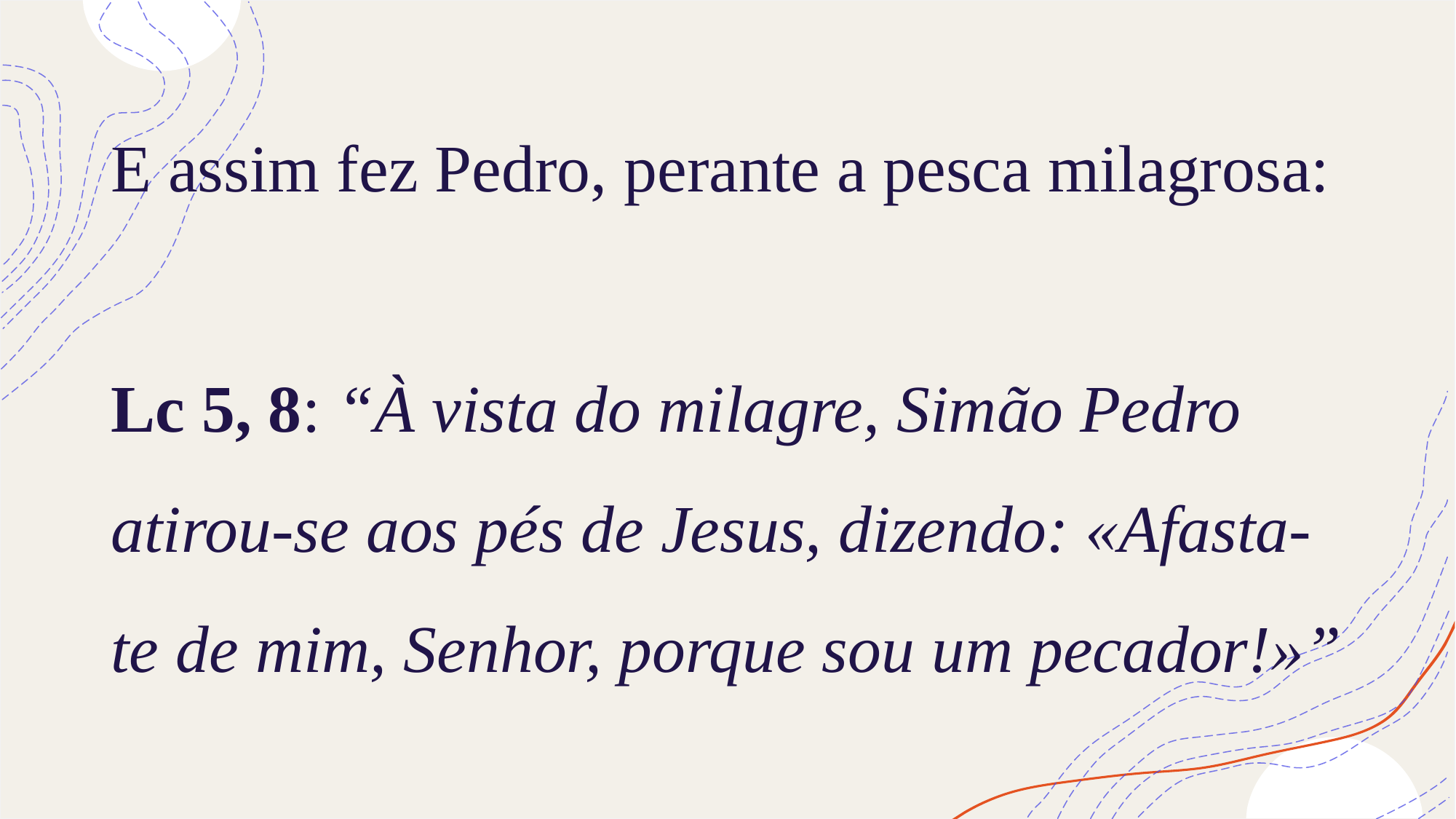

# E assim fez Pedro, perante a pesca milagrosa: Lc 5, 8: “À vista do milagre, Simão Pedro atirou-se aos pés de Jesus, dizendo: «Afasta-te de mim, Senhor, porque sou um pecador!»”